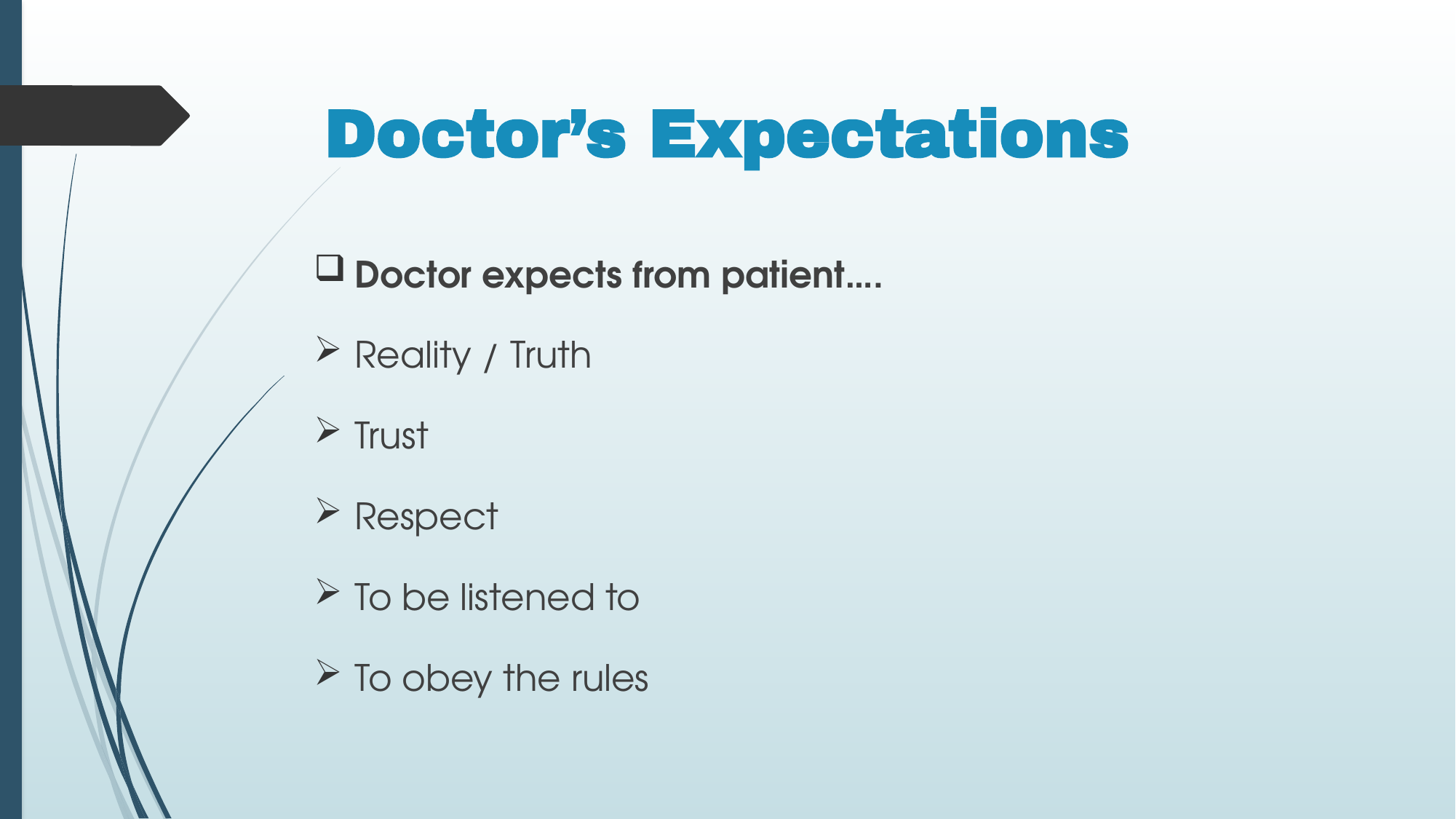

# Doctor’s Expectations
Doctor expects from patient….
Reality / Truth
Trust
Respect
To be listened to
To obey the rules